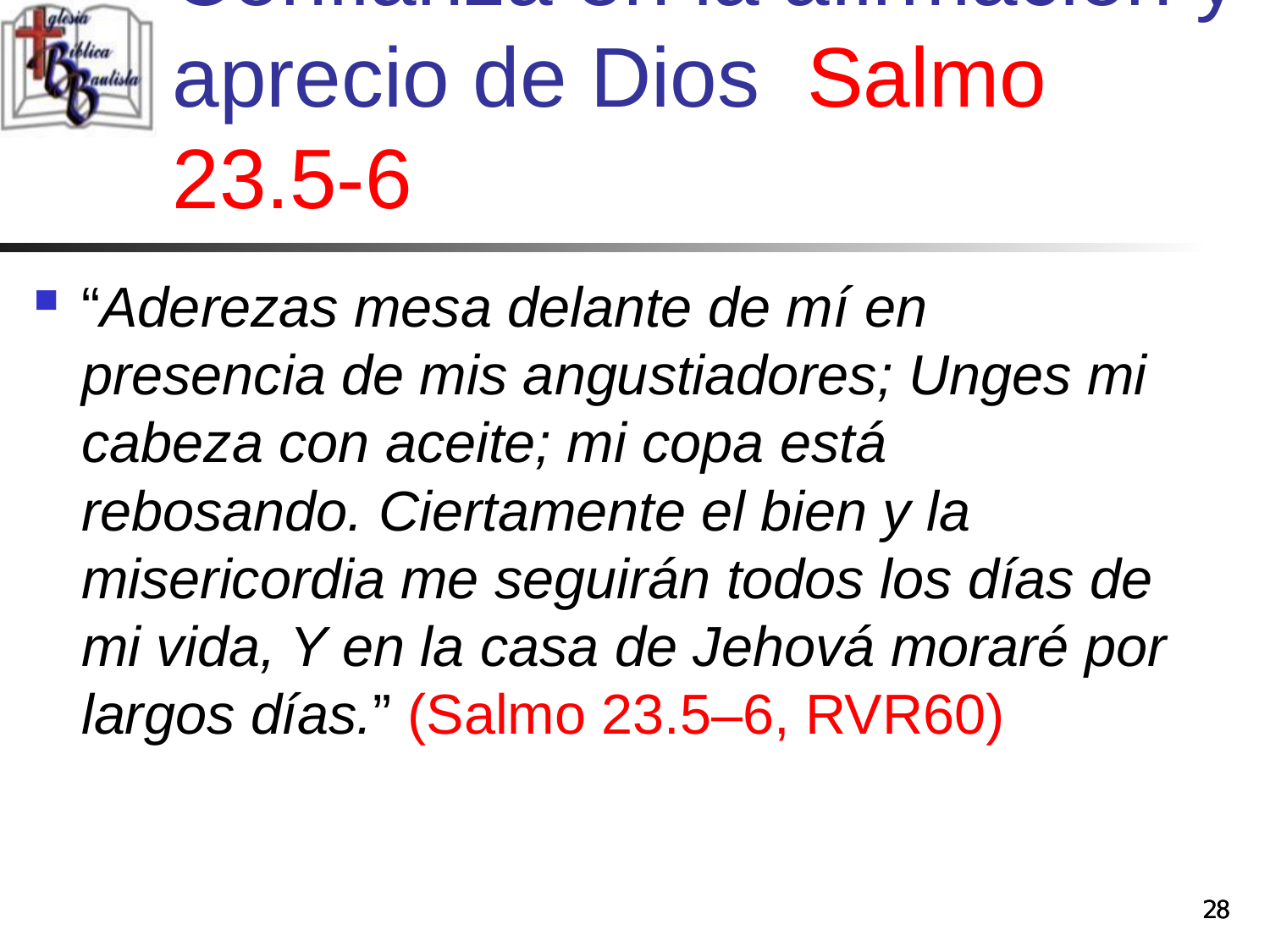

# Confianza en la afirmación y aprecio de Dios  Salmo 23.5-6
“Aderezas mesa delante de mí en presencia de mis angustiadores; Unges mi cabeza con aceite; mi copa está rebosando. Ciertamente el bien y la misericordia me seguirán todos los días de mi vida, Y en la casa de Jehová moraré por largos días.” (Salmo 23.5–6, RVR60)

28
28